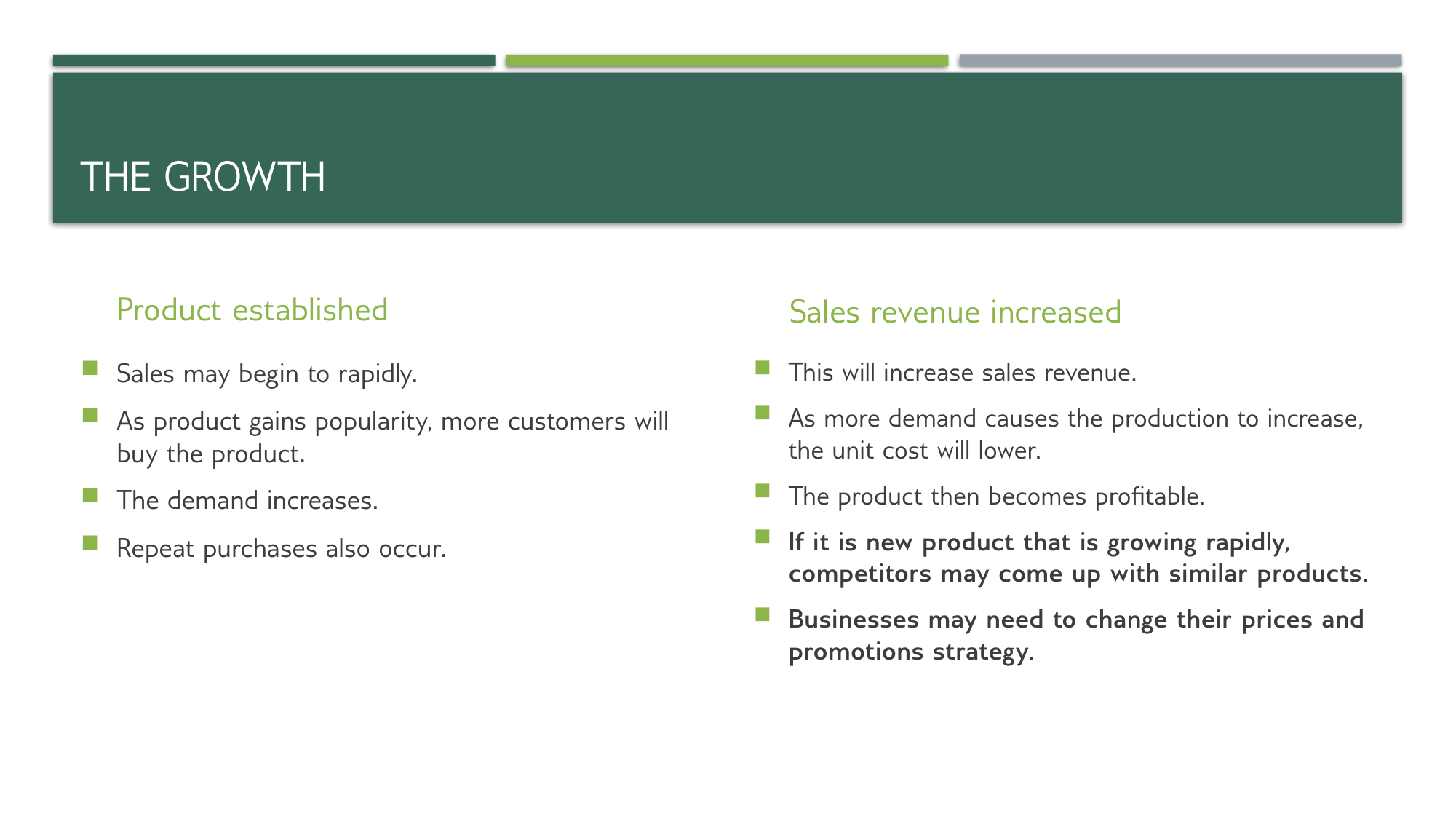

# The growth
Product established
Sales revenue increased
Sales may begin to rapidly.
As product gains popularity, more customers will buy the product.
The demand increases.
Repeat purchases also occur.
This will increase sales revenue.
As more demand causes the production to increase, the unit cost will lower.
The product then becomes profitable.
If it is new product that is growing rapidly, competitors may come up with similar products.
Businesses may need to change their prices and promotions strategy.